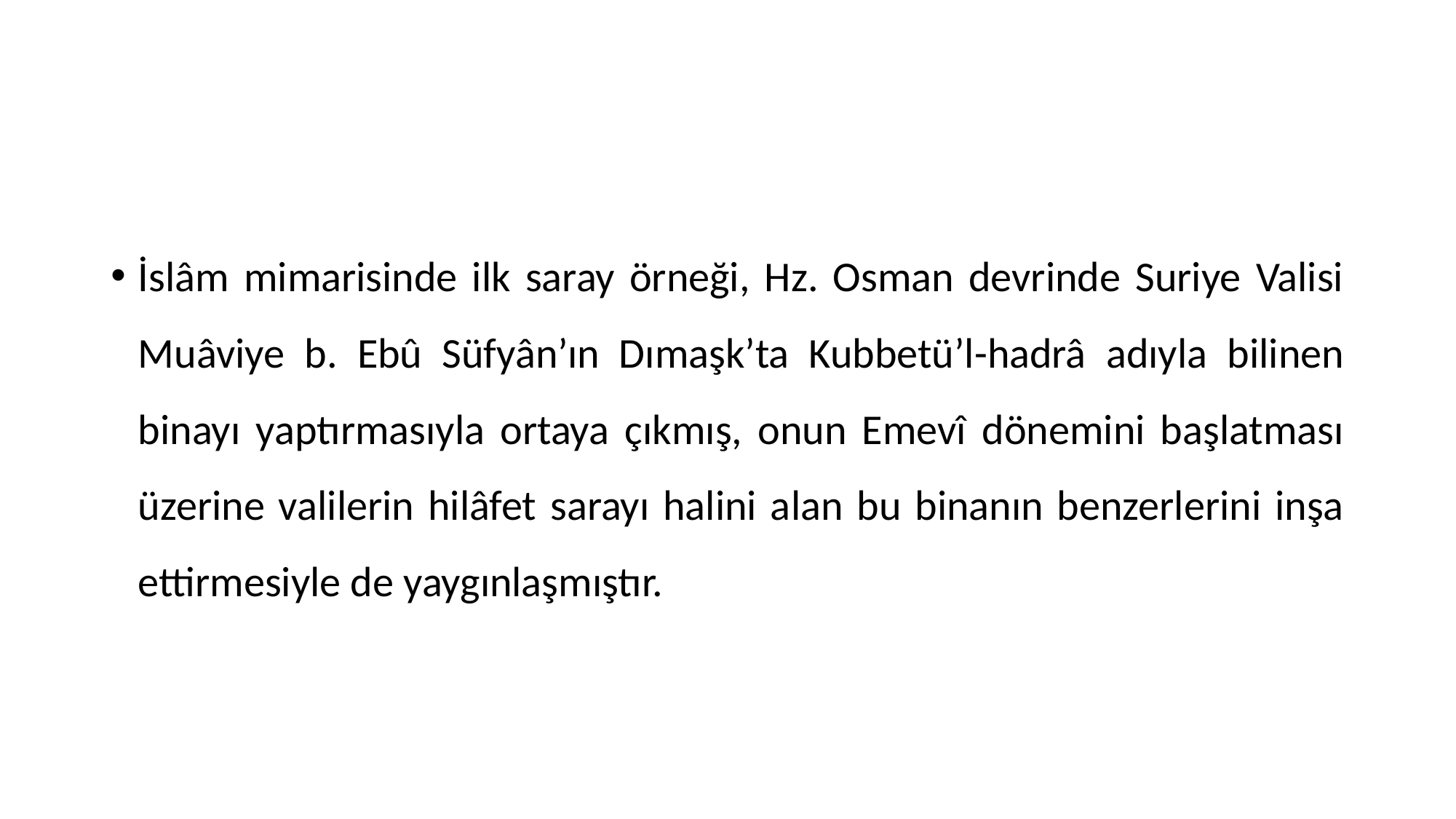

İslâm mimarisinde ilk saray örneği, Hz. Osman devrinde Suriye Valisi Muâviye b. Ebû Süfyân’ın Dımaşk’ta Kubbetü’l-hadrâ adıyla bilinen binayı yaptırmasıyla ortaya çıkmış, onun Emevî dönemini başlatması üzerine valilerin hilâfet sarayı halini alan bu binanın benzerlerini inşa ettirmesiyle de yaygınlaşmıştır.